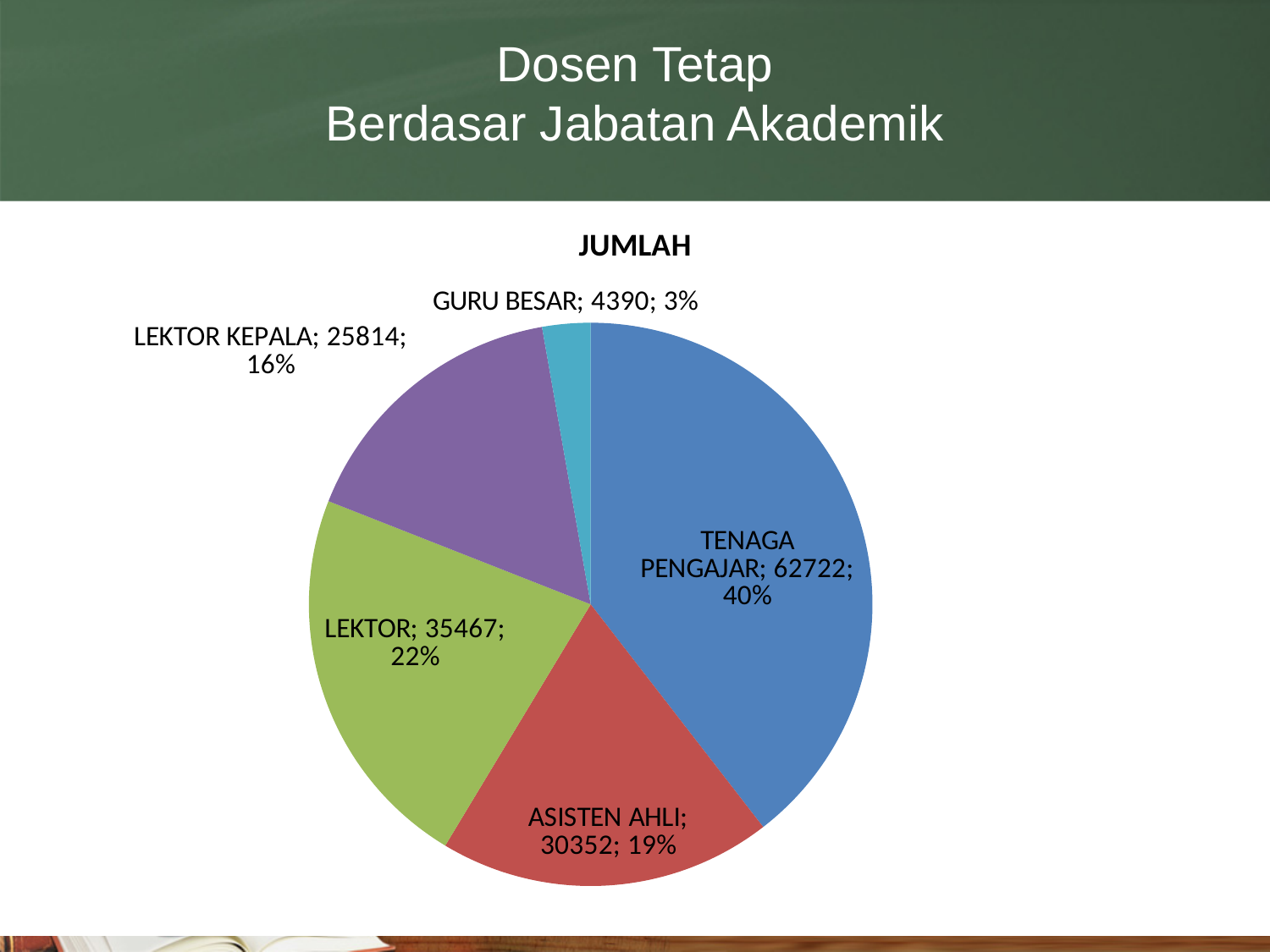

# Dosen Tetap Berdasar Jabatan Akademik

### Chart:

| Category | JUMLAH |
|---|---|
| TENAGA PENGAJAR | 62722.0 |
| ASISTEN AHLI | 30352.0 |
| LEKTOR | 35467.0 |
| LEKTOR KEPALA | 25814.0 |
| GURU BESAR | 4390.0 |